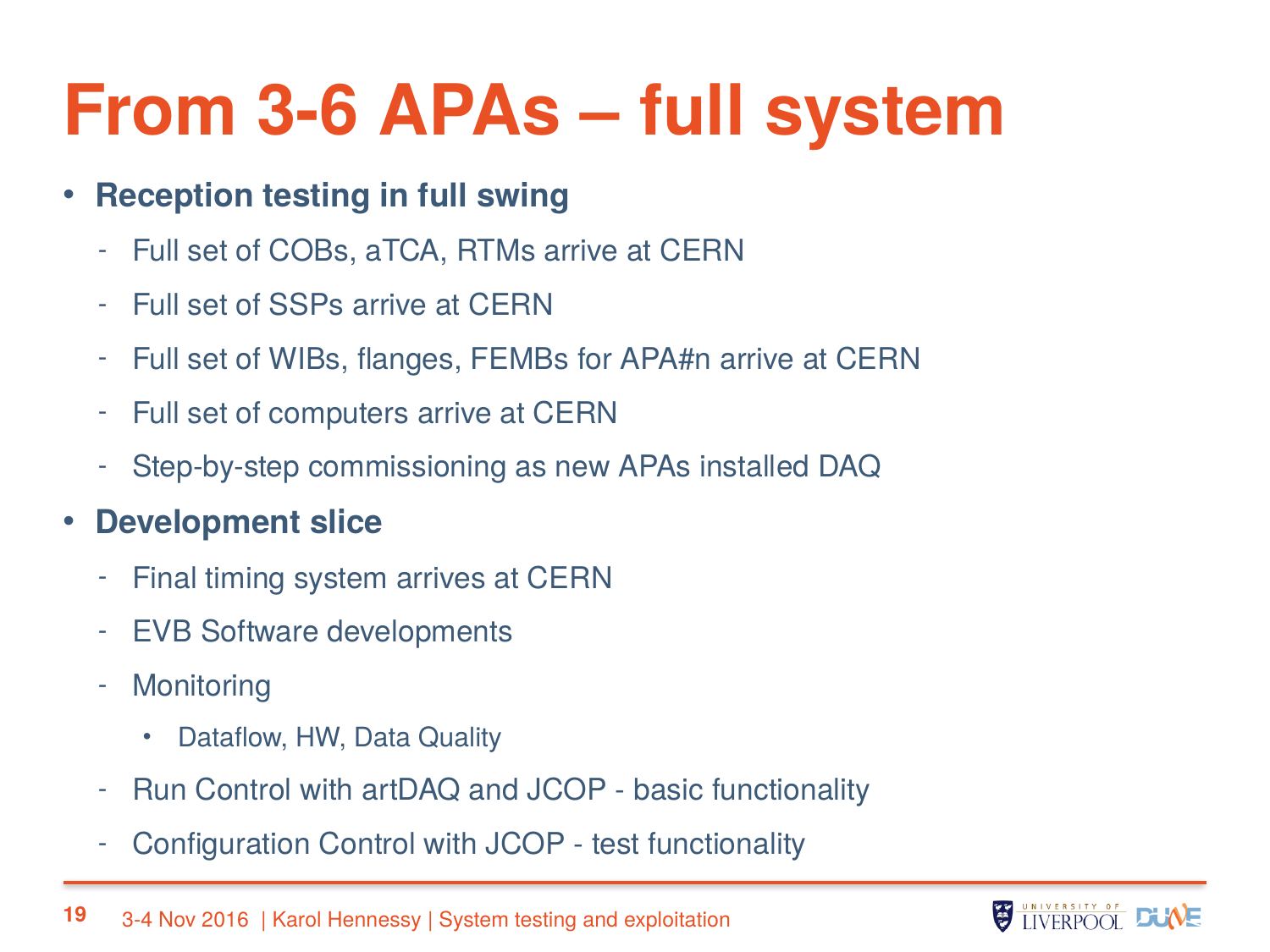

# From 3-6 APAs – full system
Reception testing in full swing
Full set of COBs, aTCA, RTMs arrive at CERN
Full set of SSPs arrive at CERN
Full set of WIBs, flanges, FEMBs for APA#n arrive at CERN
Full set of computers arrive at CERN
Step-by-step commissioning as new APAs installed DAQ
Development slice
Final timing system arrives at CERN
EVB Software developments
Monitoring
Dataflow, HW, Data Quality
Run Control with artDAQ and JCOP - basic functionality
Configuration Control with JCOP - test functionality

19
3-4 Nov 2016
| Karol Hennessy | System testing and exploitation